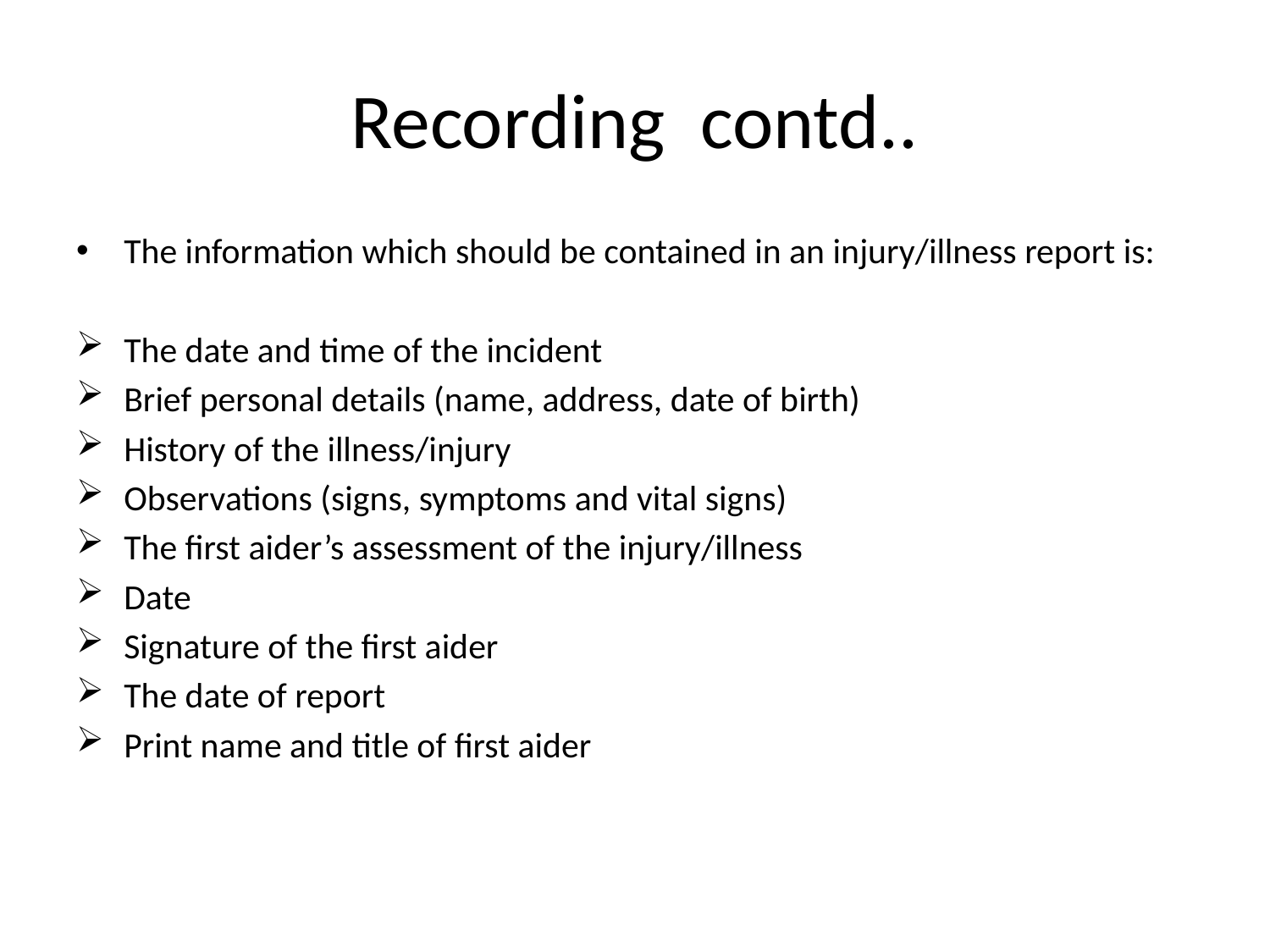

# Recording  contd..
The information which should be contained in an injury/illness report is:

The date and time of the incident
Brief personal details (name, address, date of birth)
History of the illness/injury
Observations (signs, symptoms and vital signs)
The first aider’s assessment of the injury/illness
Date
Signature of the first aider
The date of report
Print name and title of first aider